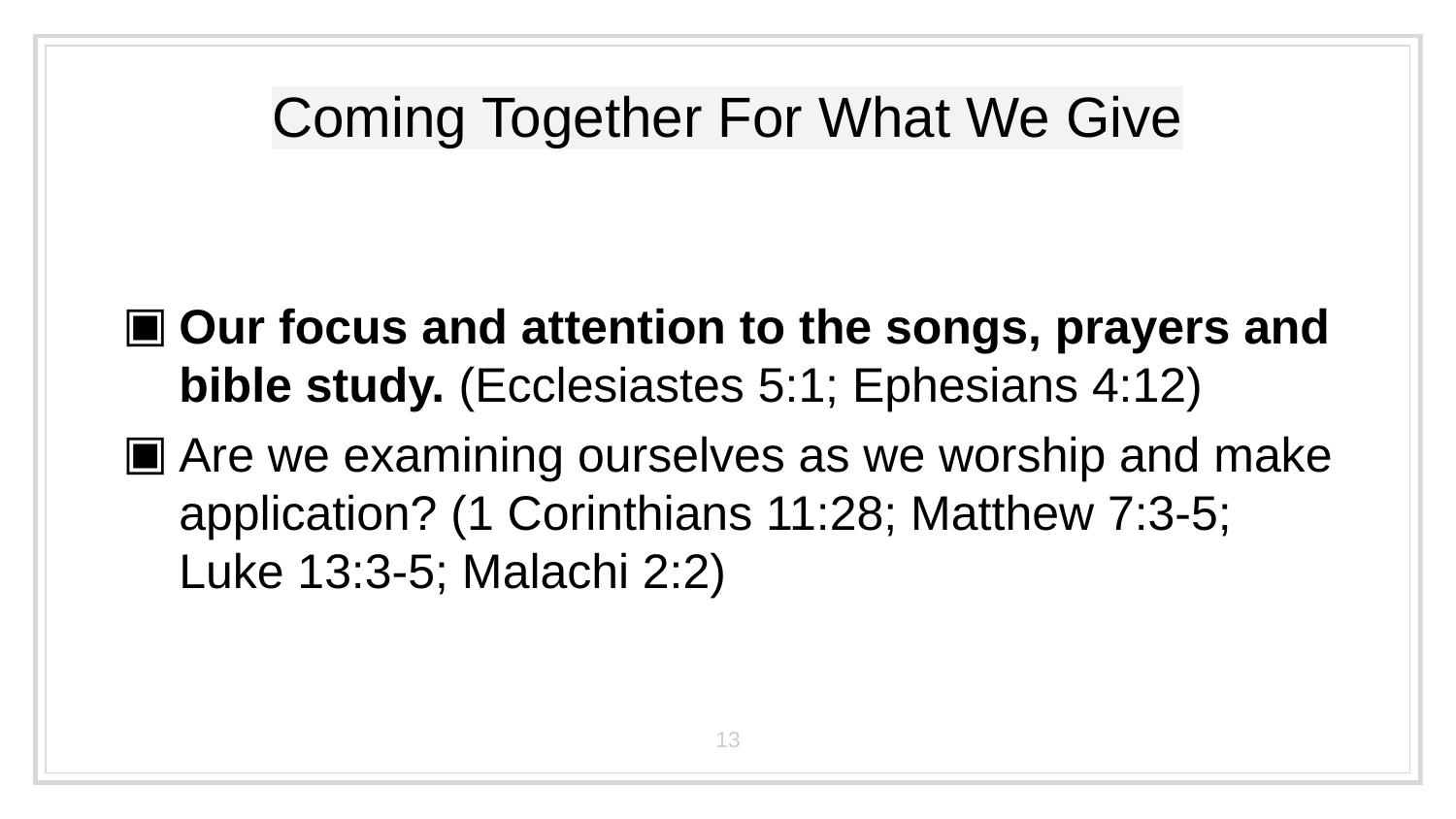

# Coming Together For What We Give
Our focus and attention to the songs, prayers and bible study. (Ecclesiastes 5:1; Ephesians 4:12)
Are we examining ourselves as we worship and make application? (1 Corinthians 11:28; Matthew 7:3-5;
Luke 13:3-5; Malachi 2:2)
13